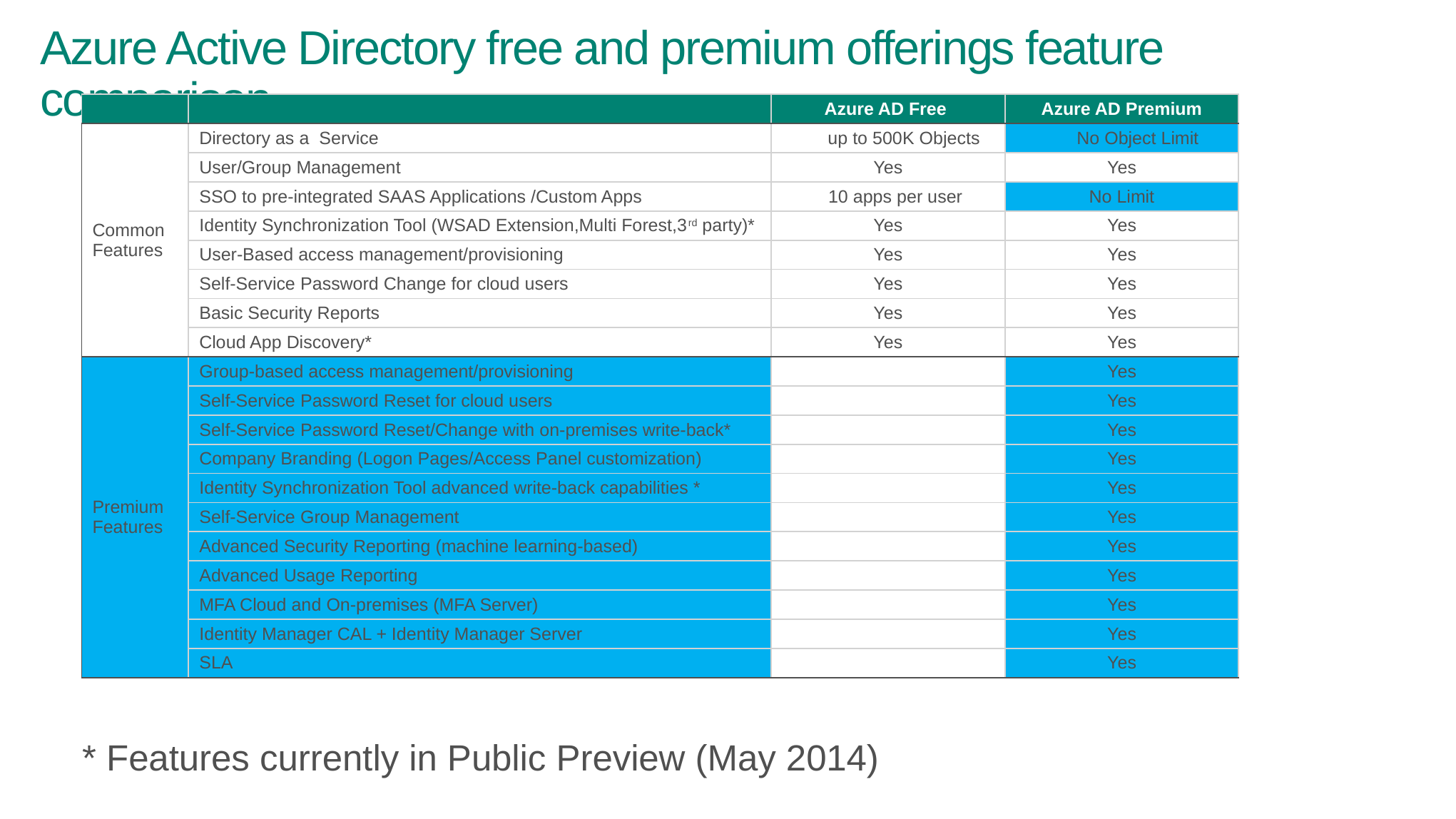

# Azure Active Directory free and premium offerings feature comparison
|  |  | Azure AD Free | Azure AD Premium |
| --- | --- | --- | --- |
| Common Features | Directory as a Service | up to 500K Objects | No Object Limit |
|  | User/Group Management | Yes | Yes |
|  | SSO to pre-integrated SAAS Applications /Custom Apps | 10 apps per user | No Limit |
|  | Identity Synchronization Tool (WSAD Extension,Multi Forest,3rd party)\* | Yes | Yes |
|  | User-Based access management/provisioning | Yes | Yes |
|  | Self-Service Password Change for cloud users | Yes | Yes |
|  | Basic Security Reports | Yes | Yes |
|  | Cloud App Discovery\* | Yes | Yes |
| Premium Features | Group-based access management/provisioning |  | Yes |
|  | Self-Service Password Reset for cloud users |  | Yes |
|  | Self-Service Password Reset/Change with on-premises write-back\* |  | Yes |
|  | Company Branding (Logon Pages/Access Panel customization) |  | Yes |
|  | Identity Synchronization Tool advanced write-back capabilities \* |  | Yes |
|  | Self-Service Group Management |  | Yes |
|  | Advanced Security Reporting (machine learning-based) |  | Yes |
|  | Advanced Usage Reporting |  | Yes |
|  | MFA Cloud and On-premises (MFA Server) |  | Yes |
|  | Identity Manager CAL + Identity Manager Server |  | Yes |
|  | SLA |  | Yes |
* Features currently in Public Preview (May 2014)